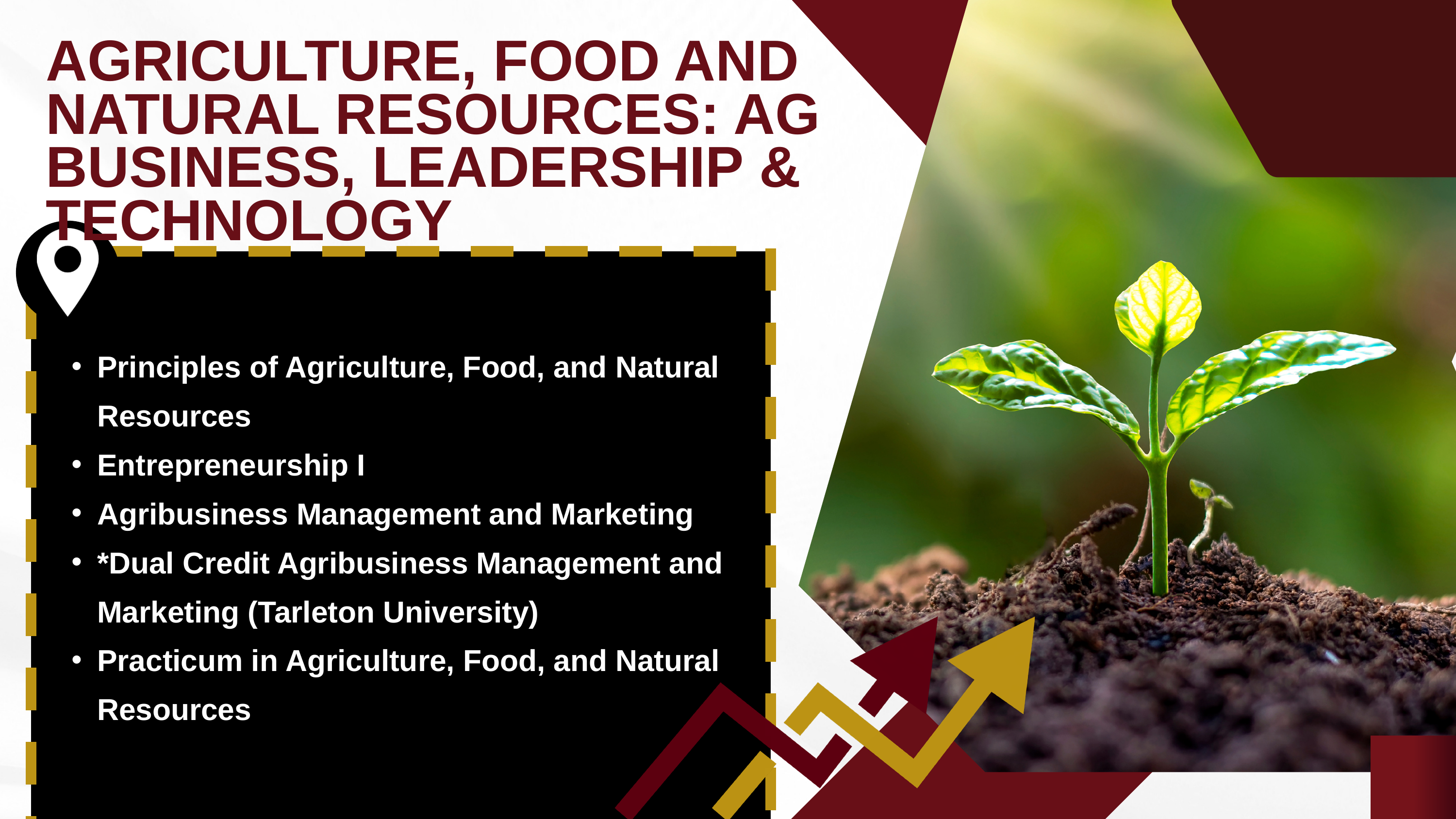

AGRICULTURE, FOOD AND NATURAL RESOURCES: AG BUSINESS, LEADERSHIP & TECHNOLOGY

Principles of Agriculture, Food, and Natural Resources​
Entrepreneurship I​
Agribusiness Management and Marketing​
*Dual Credit Agribusiness Management and Marketing (Tarleton University) ​
Practicum in Agriculture, Food, and Natural Resources